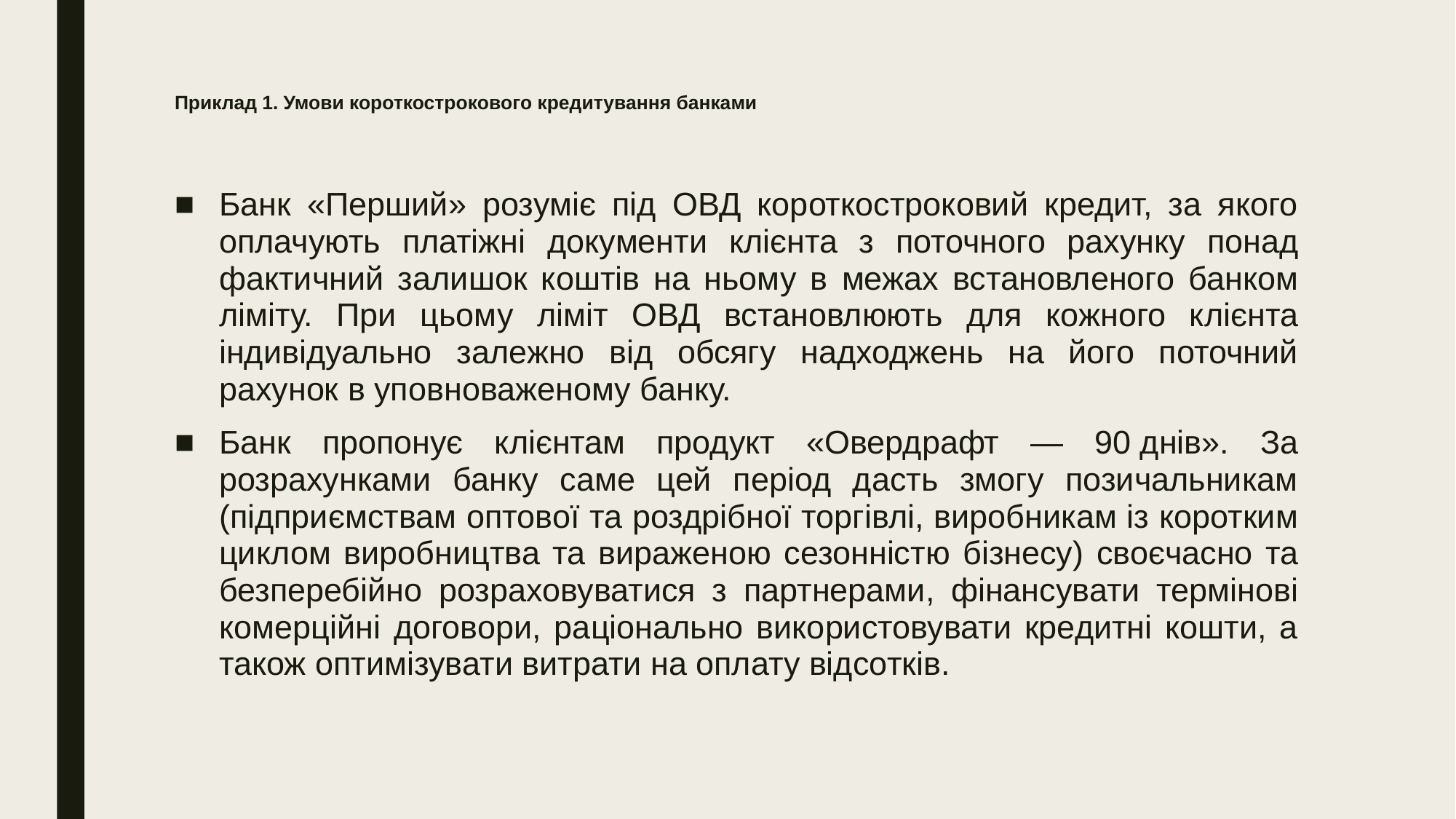

# Приклад 1. Умови короткострокового кредитування банками
Банк «Перший» розуміє під ОВД короткостроковий кредит, за якого оплачують платіжні документи клієнта з поточного рахунку понад фактичний залишок коштів на ньому в межах встановленого банком ліміту. При цьому ліміт ОВД встановлюють для кожного клієнта індивідуально залежно від обсягу надходжень на його поточний рахунок в уповноваженому банку.
Банк пропонує клієнтам продукт «Овердрафт — 90 днів». За розрахунками банку саме цей період дасть змогу позичальникам (підприємствам оптової та роздрібної торгівлі, виробникам із коротким циклом виробництва та вираженою сезонністю бізнесу) своєчасно та безперебійно розраховуватися з партнерами, фінансувати термінові комерційні договори, раціонально використовувати кредитні кошти, а також оптимізувати витрати на оплату відсотків.